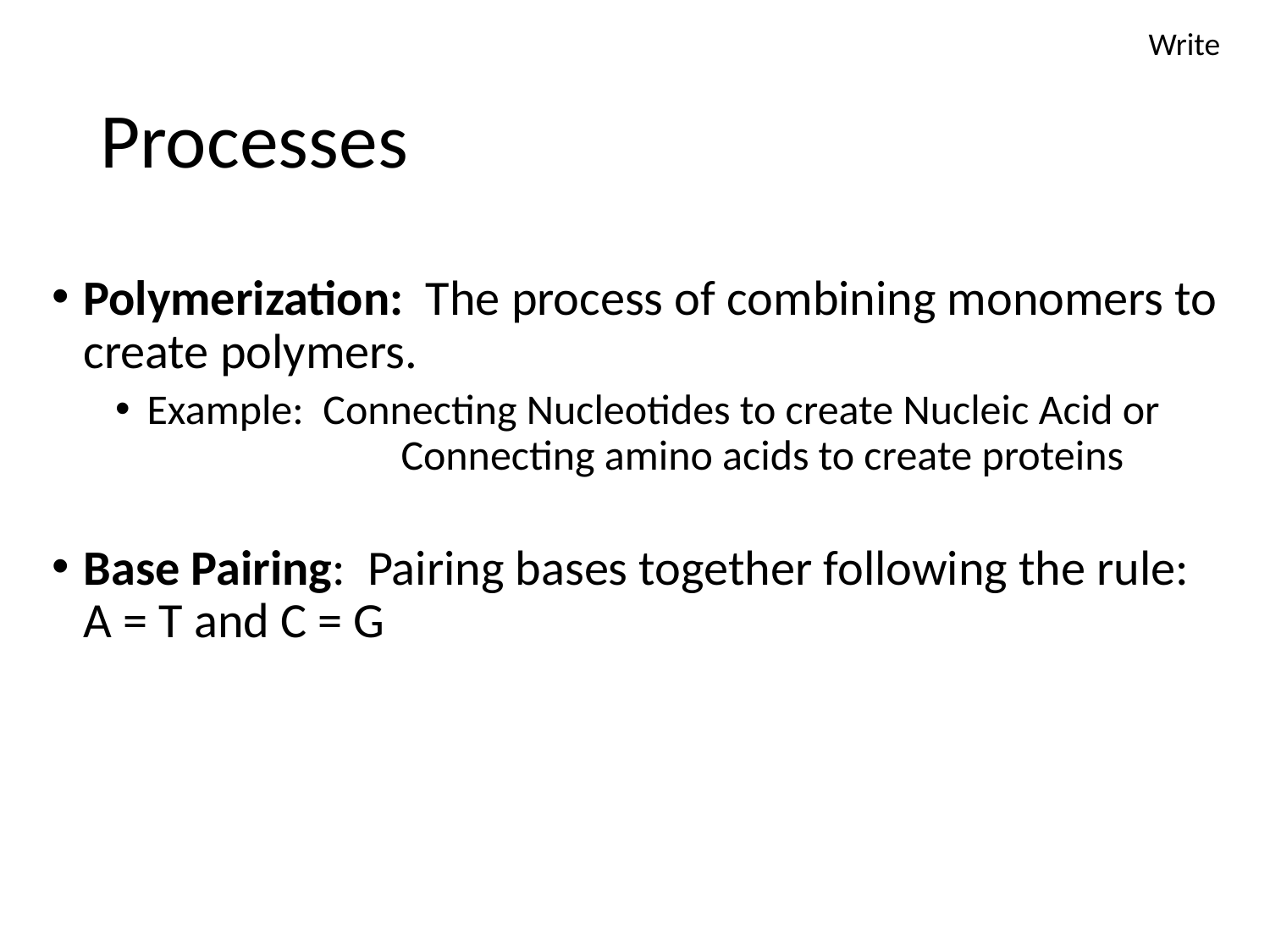

Write
# Processes
Polymerization:  The process of combining monomers to create polymers.
Example:  Connecting Nucleotides to create Nucleic Acid or
 		Connecting amino acids to create proteins
Base Pairing:  Pairing bases together following the rule: A = T and C = G